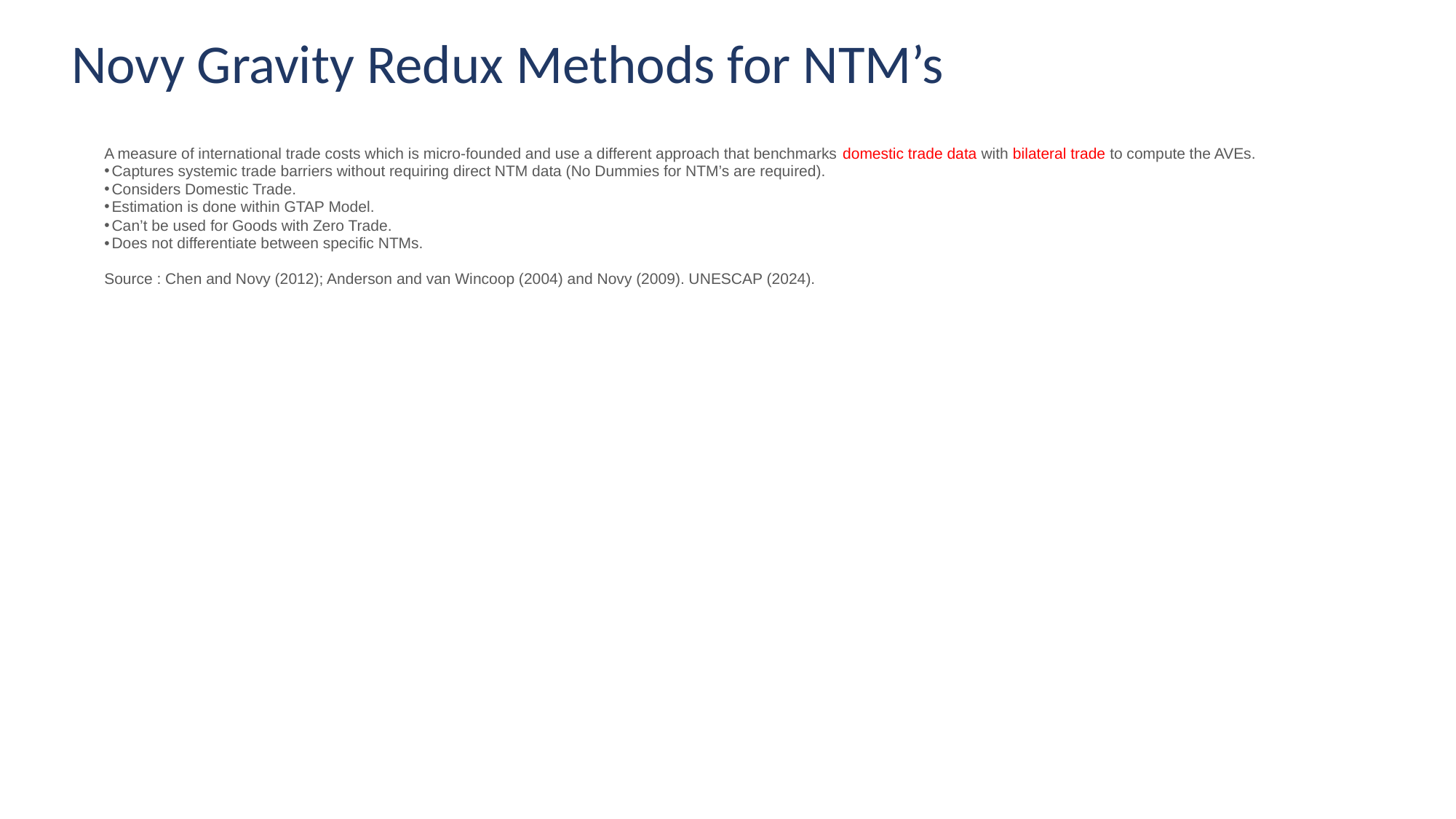

Novy Gravity Redux Methods for NTM’s
A measure of international trade costs which is micro-founded and use a different approach that benchmarks domestic trade data with bilateral trade to compute the AVEs.
Captures systemic trade barriers without requiring direct NTM data (No Dummies for NTM’s are required).
Considers Domestic Trade.
Estimation is done within GTAP Model.
Can’t be used for Goods with Zero Trade.
Does not differentiate between specific NTMs.

Source : Chen and Novy (2012); Anderson and van Wincoop (2004) and Novy (2009). UNESCAP (2024).